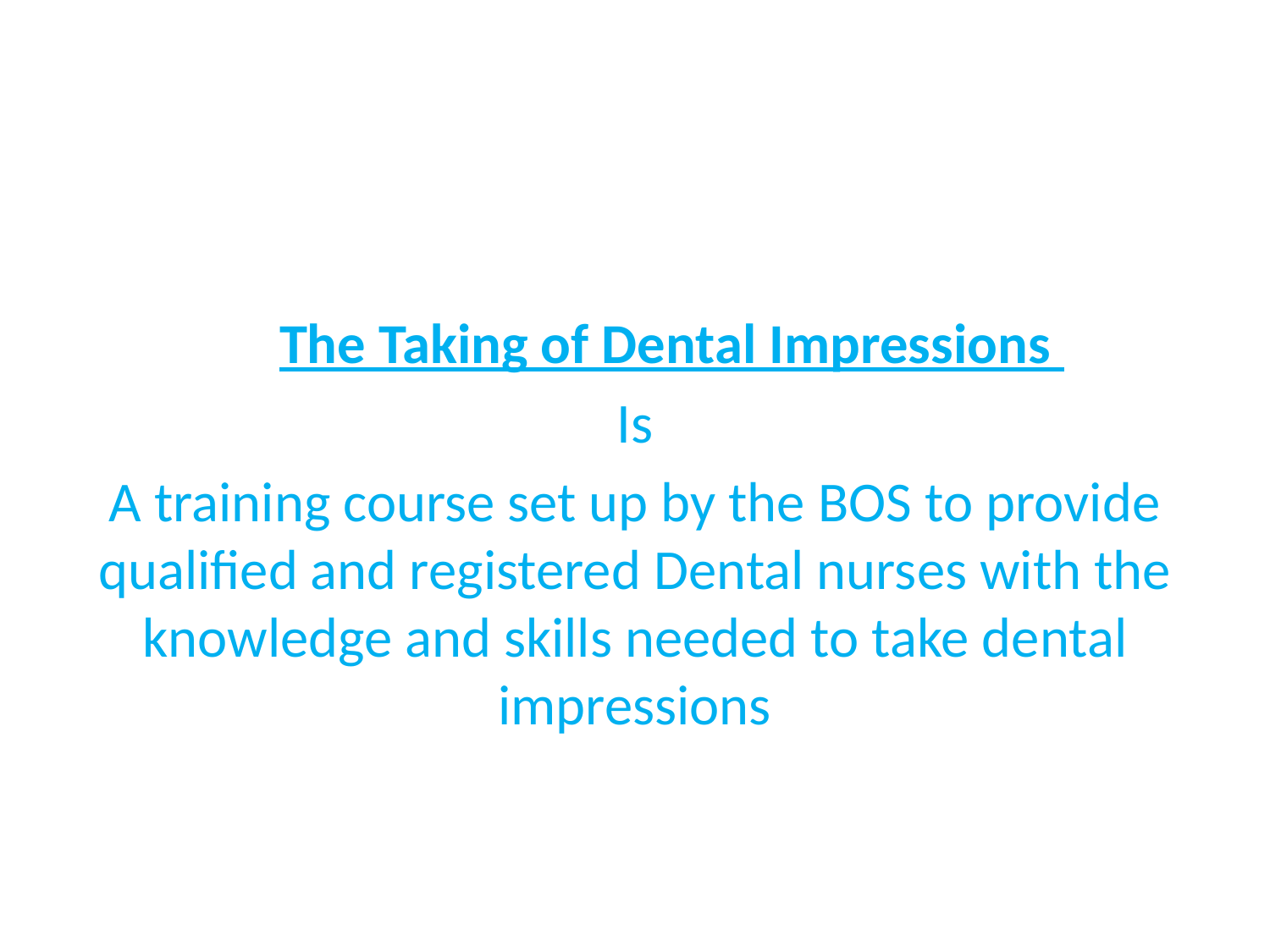

#

                The Taking of Dental Impressions
Is
A training course set up by the BOS to provide qualified and registered Dental nurses with the knowledge and skills needed to take dental impressions